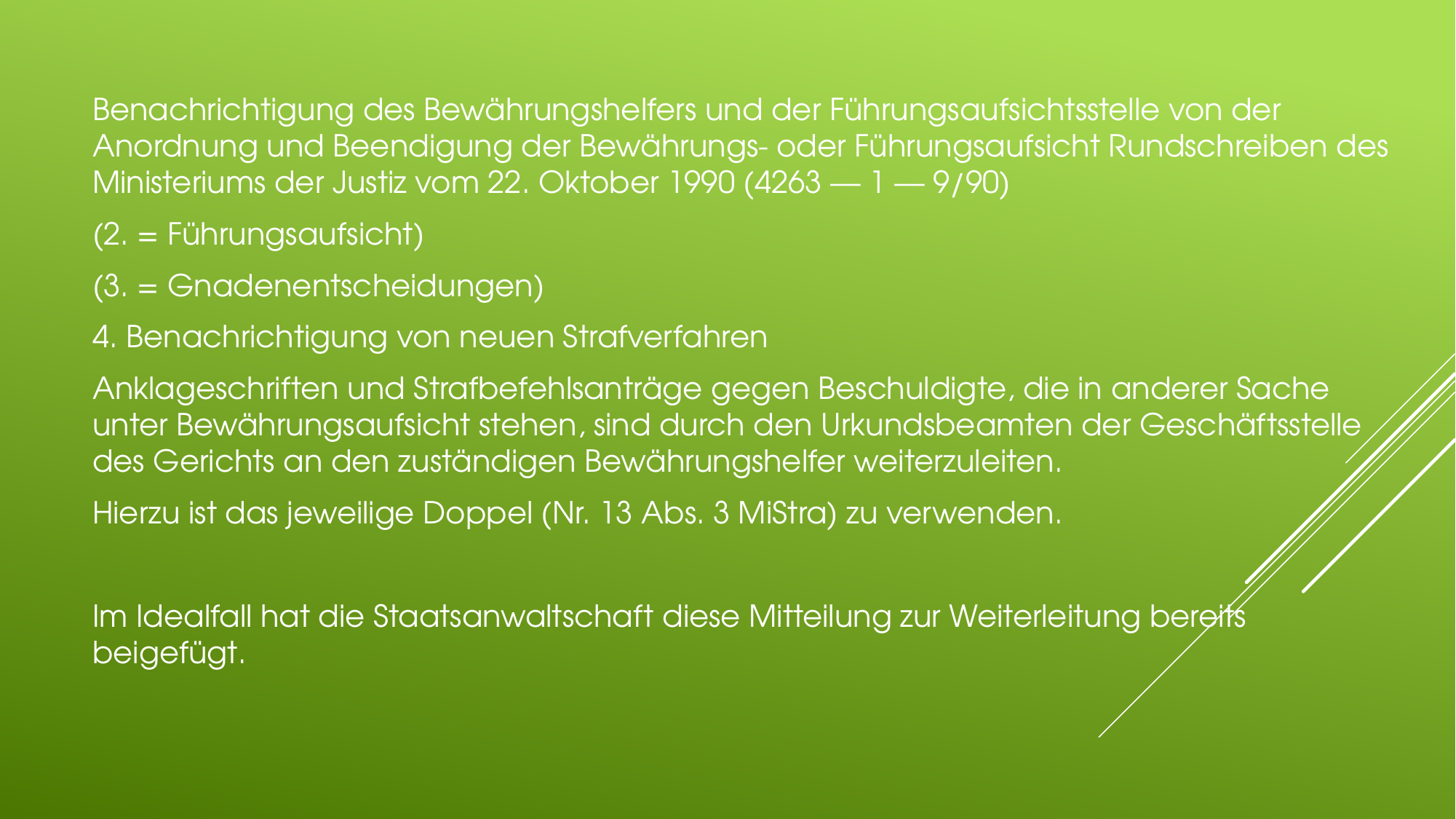

Benachrichtigung des Bewährungshelfers und der Führungsaufsichtsstelle von der Anordnung und Beendigung der Bewährungs- oder Führungsaufsicht Rundschreiben des Ministeriums der Justiz vom 22. Oktober 1990 (4263 — 1 — 9/90)
(2. = Führungsaufsicht)
(3. = Gnadenentscheidungen)
4. Benachrichtigung von neuen Strafverfahren
Anklageschriften und Strafbefehlsanträge gegen Beschuldigte, die in anderer Sache unter Bewährungsaufsicht stehen, sind durch den Urkundsbeamten der Geschäftsstelle des Gerichts an den zuständigen Bewährungshelfer weiterzuleiten.
Hierzu ist das jeweilige Doppel (Nr. 13 Abs. 3 MiStra) zu verwenden.

Im Idealfall hat die Staatsanwaltschaft diese Mitteilung zur Weiterleitung bereits beigefügt.